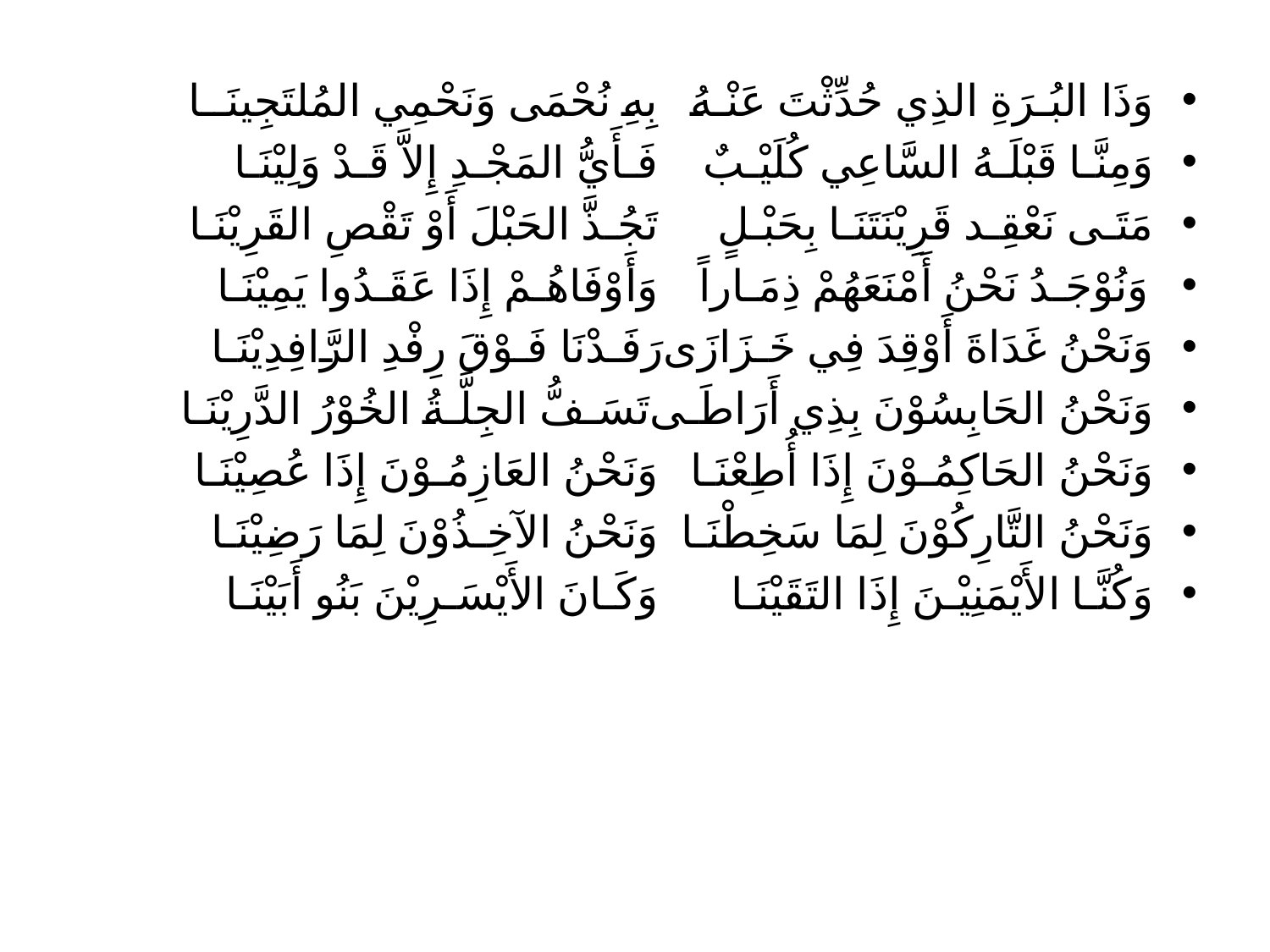

وَذَا البُـرَةِ الذِي حُدِّثْتَ عَنْـهُ		بِهِ نُحْمَى وَنَحْمِي المُلتَجِينَــا
وَمِنَّـا قَبْلَـهُ السَّاعِي كُلَيْـبٌ		فَـأَيُّ المَجْـدِ إِلاَّ قَـدْ وَلِيْنَـا
مَتَـى نَعْقِـد قَرِيْنَتَنَـا بِحَبْـلٍ		تَجُـذَّ الحَبْلَ أَوْ تَقْصِ القَرِيْنَـا
وَنُوْجَـدُ نَحْنُ أَمْنَعَهُمْ ذِمَـاراً		وَأَوْفَاهُـمْ إِذَا عَقَـدُوا يَمِيْنَـا
وَنَحْنُ غَدَاةَ أَوْقِدَ فِي خَـزَازَى	رَفَـدْنَا فَـوْقَ رِفْدِ الرَّافِدِيْنَـا
وَنَحْنُ الحَابِسُوْنَ بِذِي أَرَاطَـى	تَسَـفُّ الجِلَّـةُ الخُوْرُ الدَّرِيْنَـا
وَنَحْنُ الحَاكِمُـوْنَ إِذَا أُطِعْنَـا		وَنَحْنُ العَازِمُـوْنَ إِذَا عُصِيْنَـا
وَنَحْنُ التَّارِكُوْنَ لِمَا سَخِطْنَـا		وَنَحْنُ الآخِـذُوْنَ لِمَا رَضِيْنَـا
وَكُنَّـا الأَيْمَنِيْـنَ إِذَا التَقَيْنَـا		وَكَـانَ الأَيْسَـرِيْنَ بَنُو أَبَيْنَـا